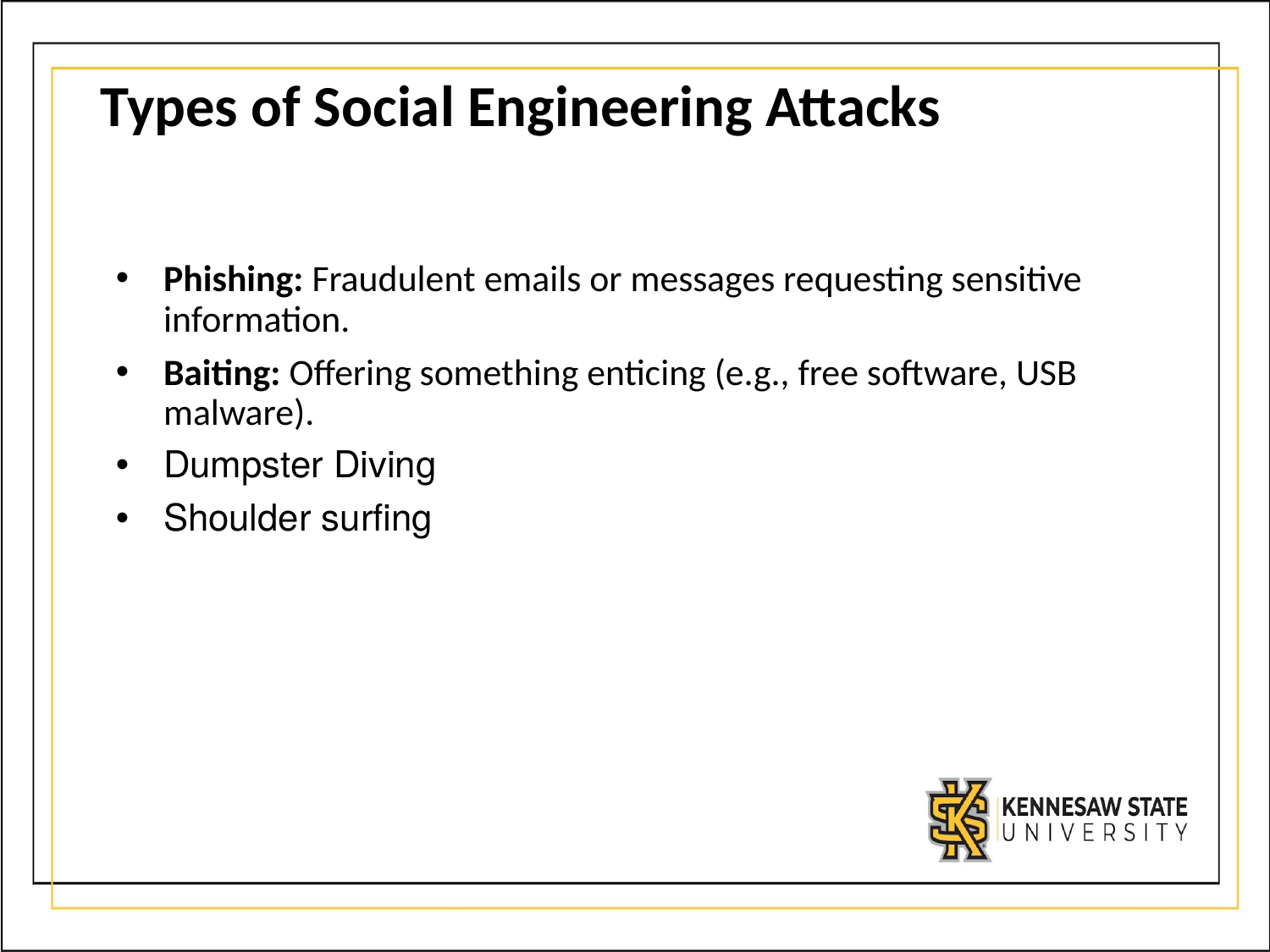

# Types of Social Engineering Attacks
Phishing: Fraudulent emails or messages requesting sensitive information.
Baiting: Offering something enticing (e.g., free software, USB malware).
﻿Dumpster Diving
﻿﻿Shoulder surfing